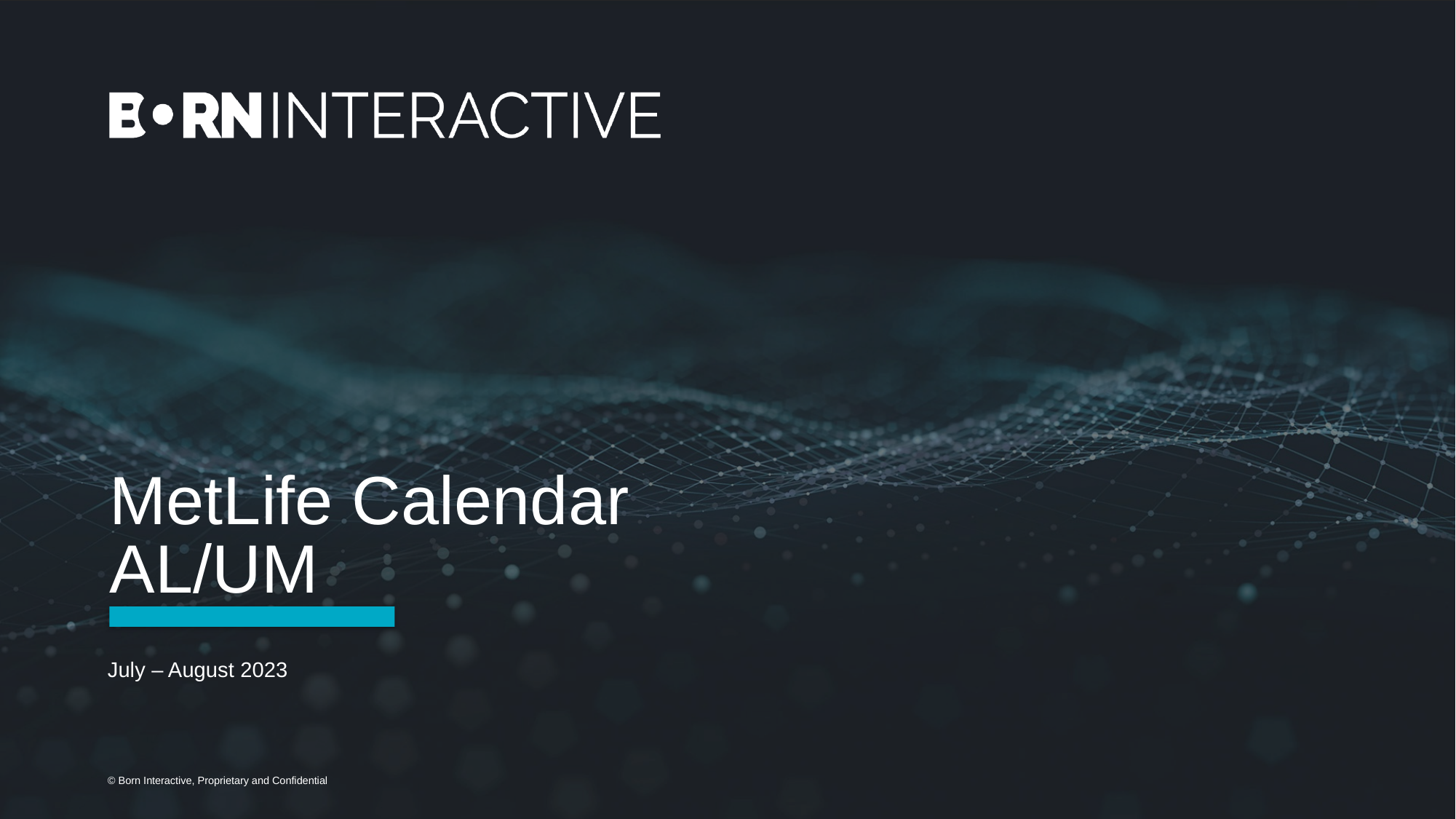

# MetLife Calendar AL/UM
July – August 2023